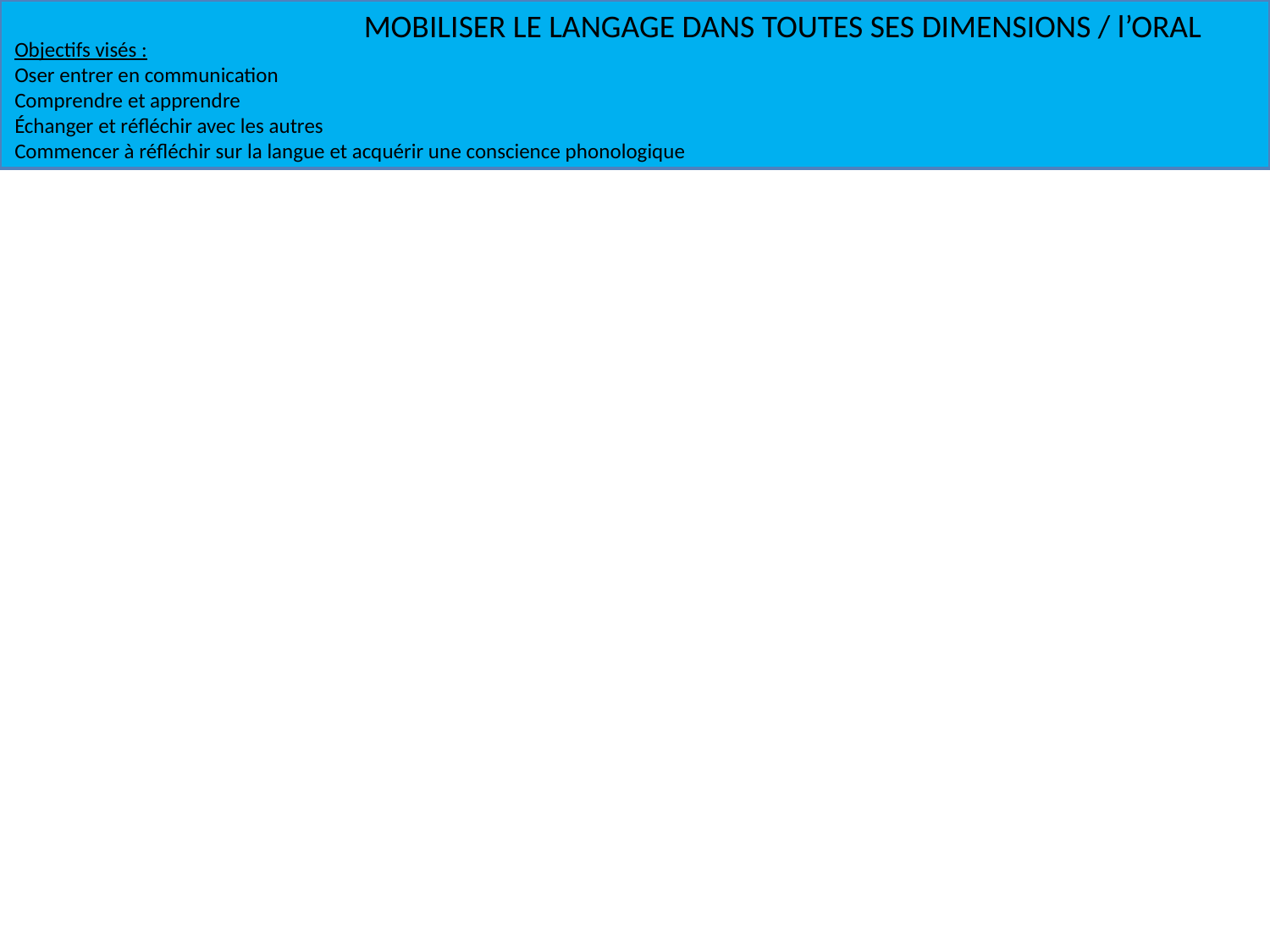

MOBILISER LE LANGAGE DANS TOUTES SES DIMENSIONS / l’ORAL
Objectifs visés :
Oser entrer en communication
Comprendre et apprendre
Échanger et réfléchir avec les autres
Commencer à réfléchir sur la langue et acquérir une conscience phonologique